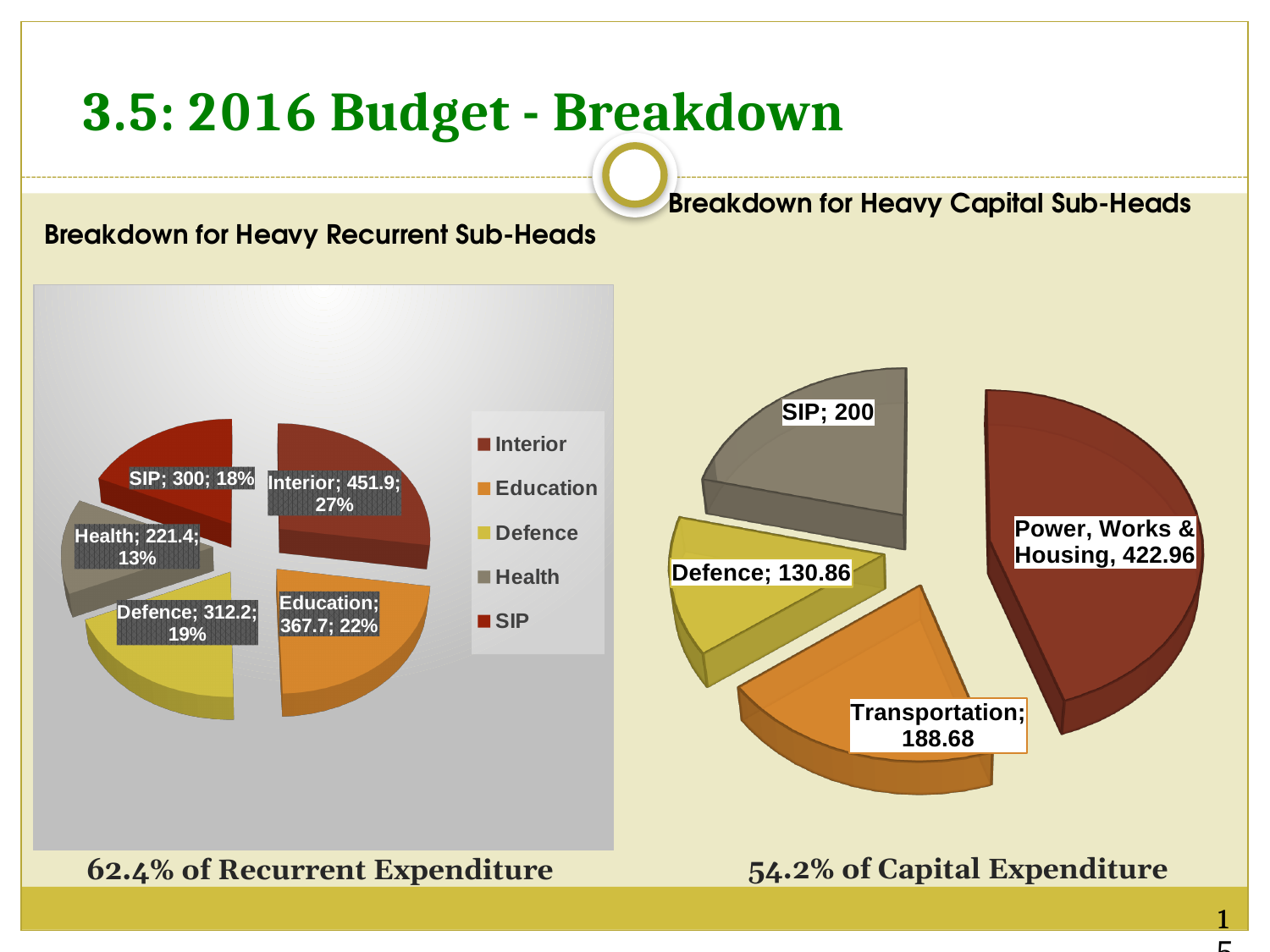

# 3.5: 2016 Budget - Breakdown
Breakdown for Heavy Capital Sub-Heads
Breakdown for Heavy Recurrent Sub-Heads

[unsupported chart]

[unsupported chart]

54.2% of Capital Expenditure
62.4% of Recurrent Expenditure
15